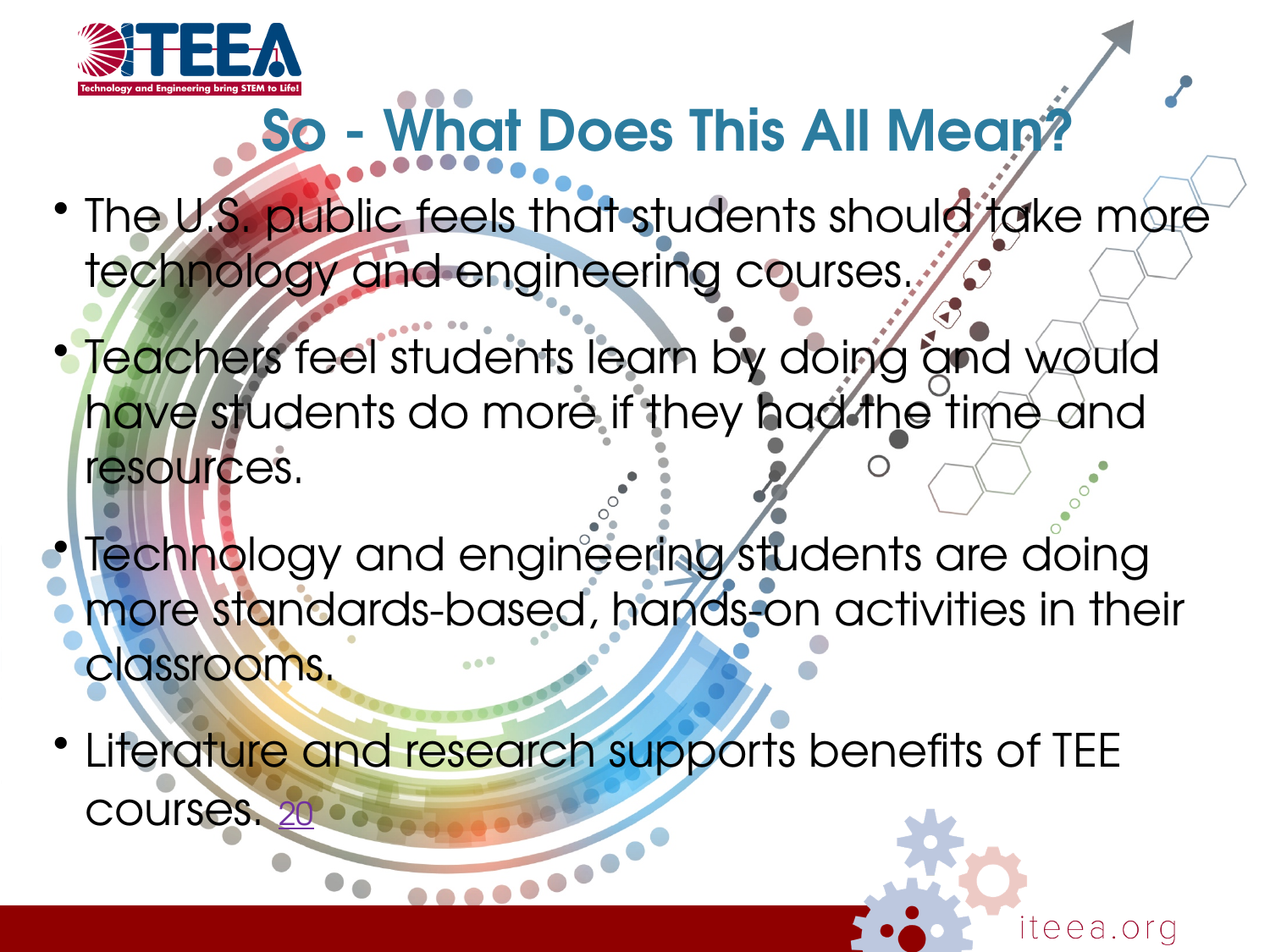

# So - What Does This All Mean?
The U.S. public feels that students should take more technology and engineering courses.
Teachers feel students learn by doing and would have students do more if they had the time and resources.
Technology and engineering students are doing more standards-based, hands-on activities in their classrooms.
Literature and research supports benefits of TEE courses. 20